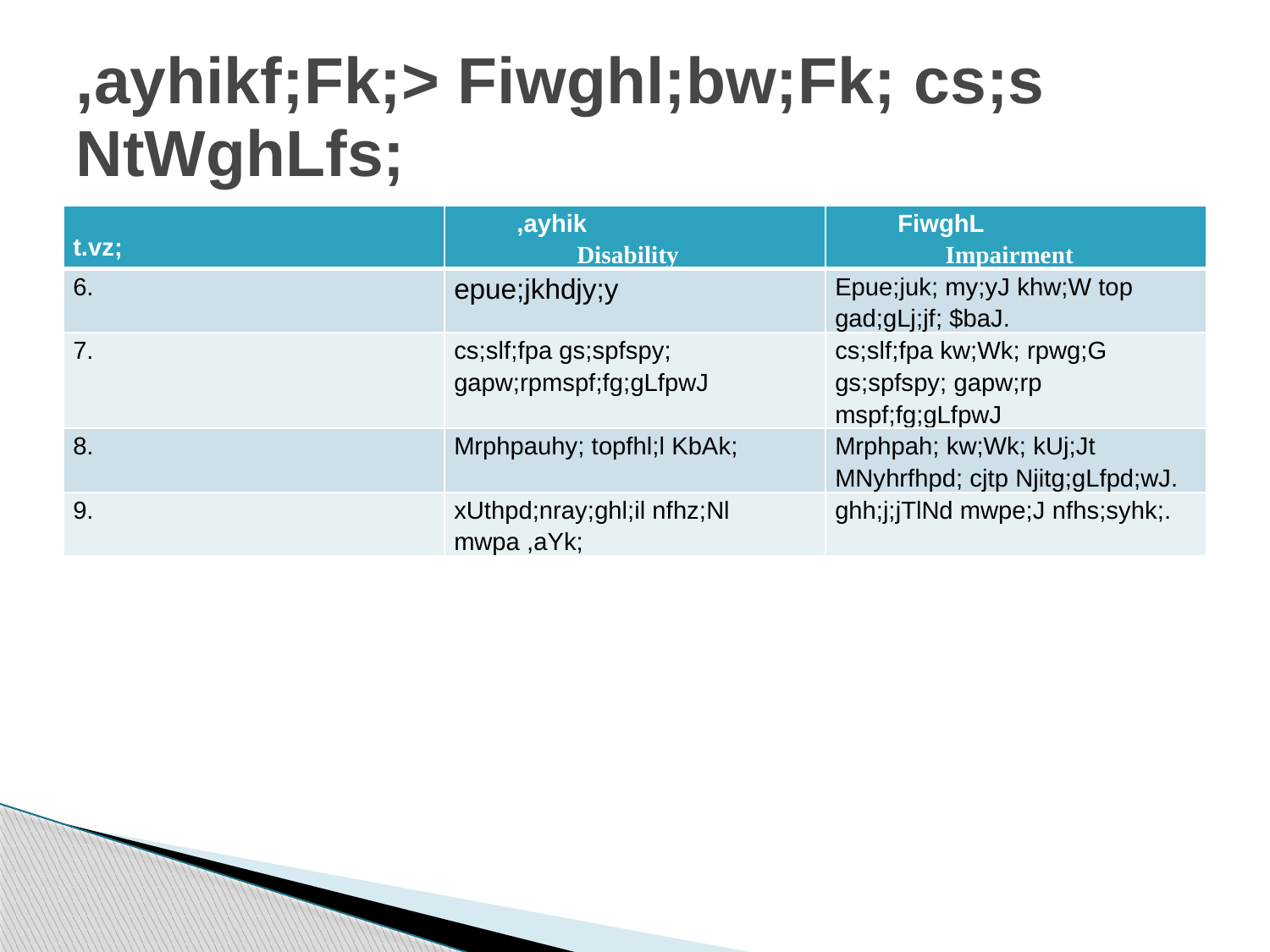

# ,ayhikf;Fk;> Fiwghl;bw;Fk; cs;s NtWghLfs;
| t.vz; | ,ayhik Disability | FiwghL Impairment |
| --- | --- | --- |
| 6. | epue;jkhdjy;y | Epue;juk; my;yJ khw;W top gad;gLj;jf; $baJ. |
| 7. | cs;slf;fpa gs;spfspy; gapw;rpmspf;fg;gLfpwJ | cs;slf;fpa kw;Wk; rpwg;G gs;spfspy; gapw;rp mspf;fg;gLfpwJ |
| 8. | Mrphpauhy; topfhl;l KbAk; | Mrphpah; kw;Wk; kUj;Jt MNyhrfhpd; cjtp Njitg;gLfpd;wJ. |
| 9. | xUthpd;nray;ghl;il nfhz;Nl mwpa ,aYk; | ghh;j;jTlNd mwpe;J nfhs;syhk;. |